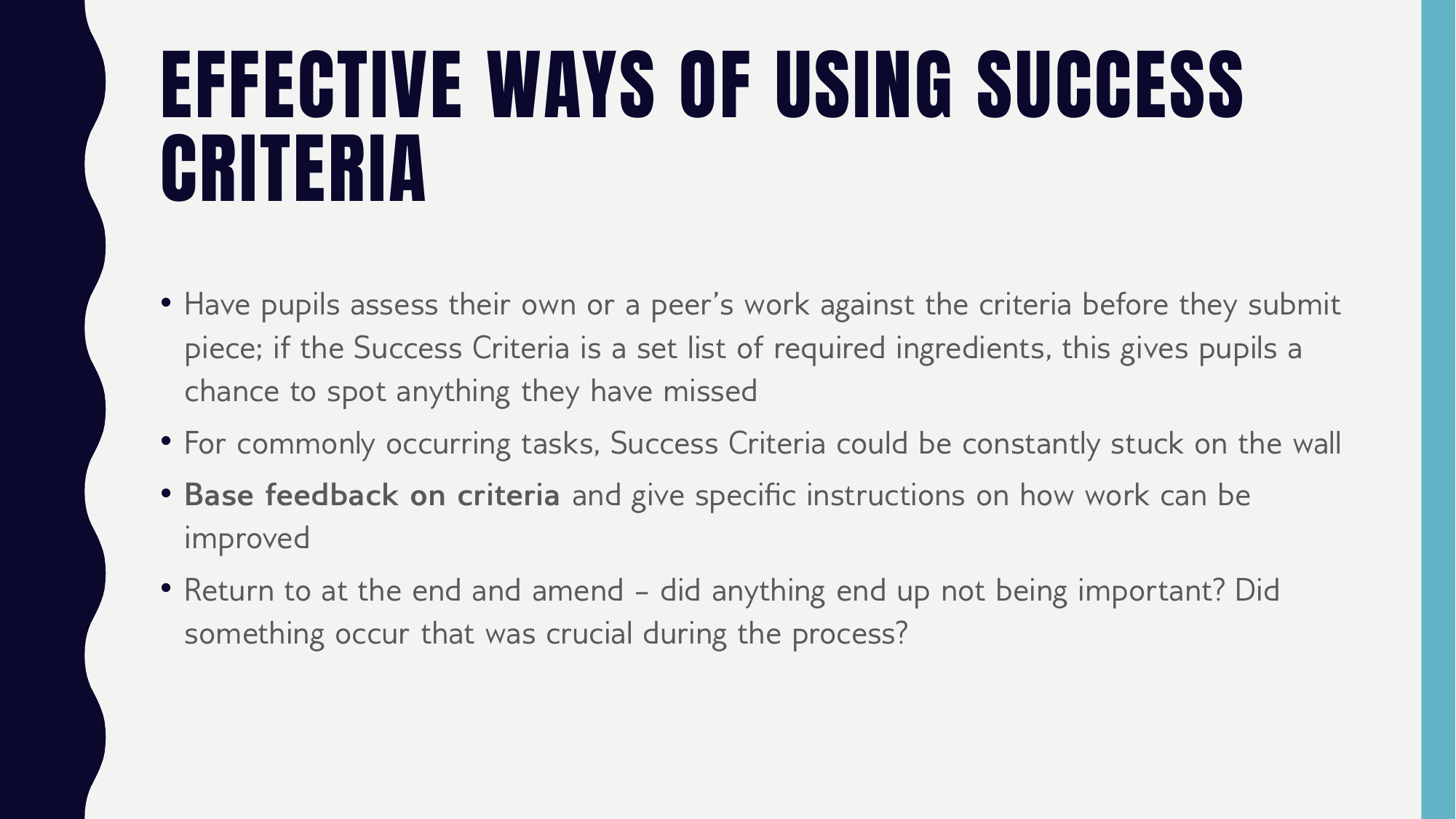

# Effective ways of using Success Criteria
Have pupils assess their own or a peer’s work against the criteria before they submit piece; if the Success Criteria is a set list of required ingredients, this gives pupils a chance to spot anything they have missed
For commonly occurring tasks, Success Criteria could be constantly stuck on the wall
Base feedback on criteria and give specific instructions on how work can be improved
Return to at the end and amend – did anything end up not being important? Did something occur that was crucial during the process?